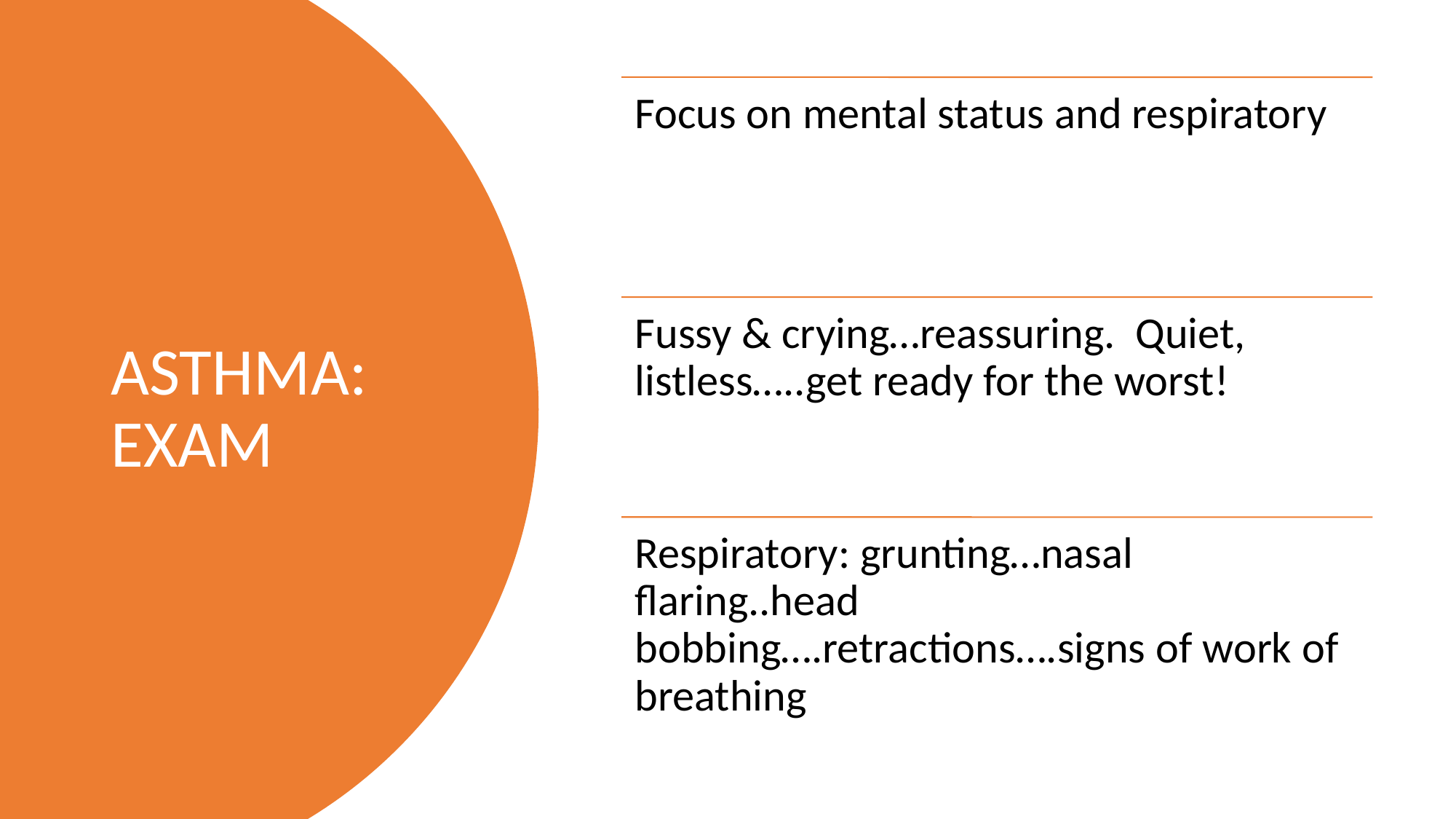

Focus on mental status and respiratory
Fussy & crying…reassuring.  Quiet, listless…..get ready for the worst!
Respiratory: grunting…nasal flaring..head bobbing….retractions….signs of work of breathing
# ASTHMA: EXAM